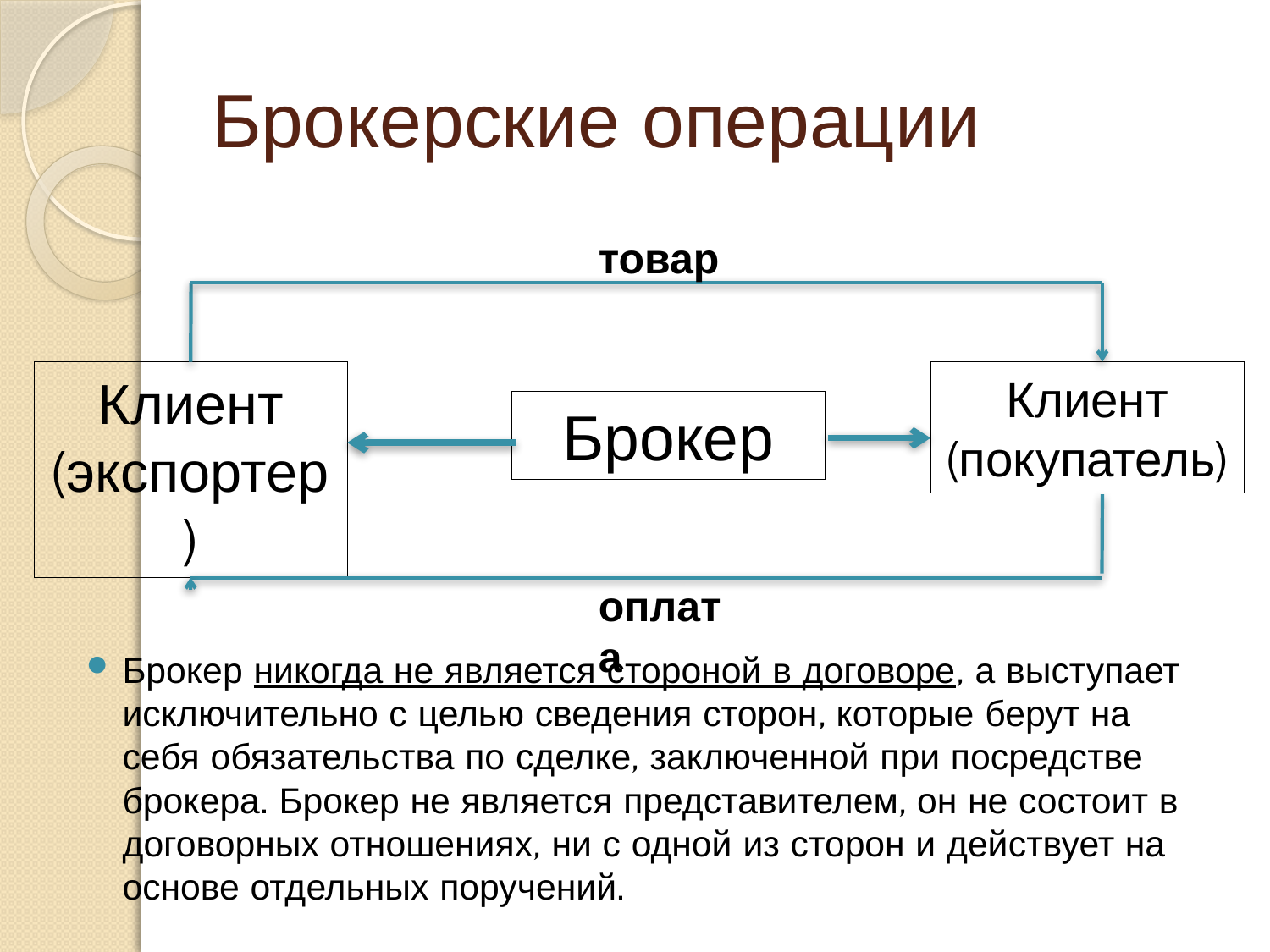

# Брокерские операции
товар
Клиент (экспортер)
Клиент (покупатель)
Брокер
оплата
Брокер никогда не является стороной в договоре, а выступает исключительно с целью сведения сторон, которые берут на себя обязательства по сделке, заключенной при посредстве брокера. Брокер не является представителем, он не состоит в договорных отношениях, ни с одной из сторон и действует на основе отдельных поручений.